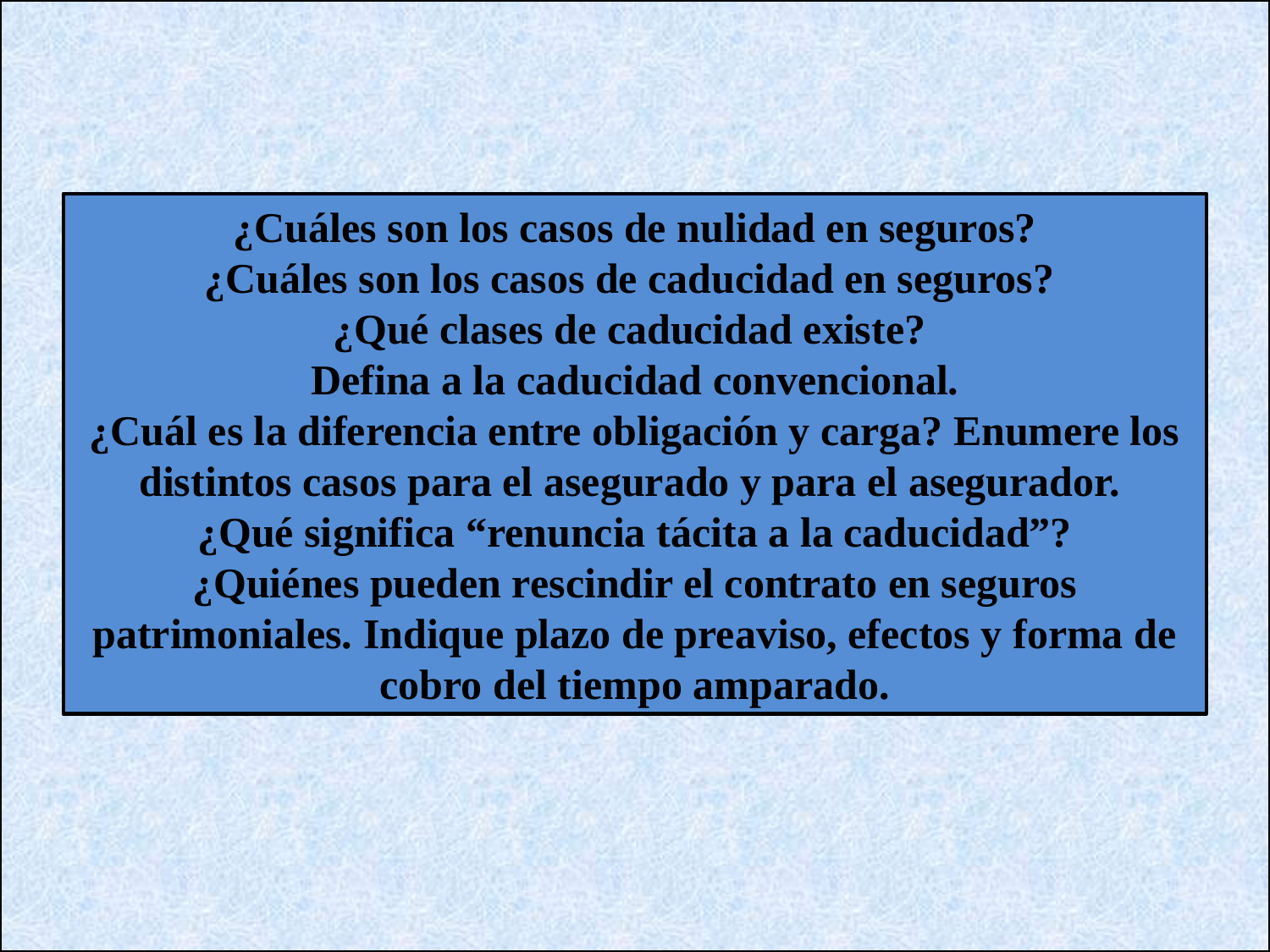

¿Cuáles son los casos de nulidad en seguros?
¿Cuáles son los casos de caducidad en seguros?
¿Qué clases de caducidad existe?
Defina a la caducidad convencional.
¿Cuál es la diferencia entre obligación y carga? Enumere los distintos casos para el asegurado y para el asegurador.
¿Qué significa “renuncia tácita a la caducidad”?
¿Quiénes pueden rescindir el contrato en seguros patrimoniales. Indique plazo de preaviso, efectos y forma de cobro del tiempo amparado.